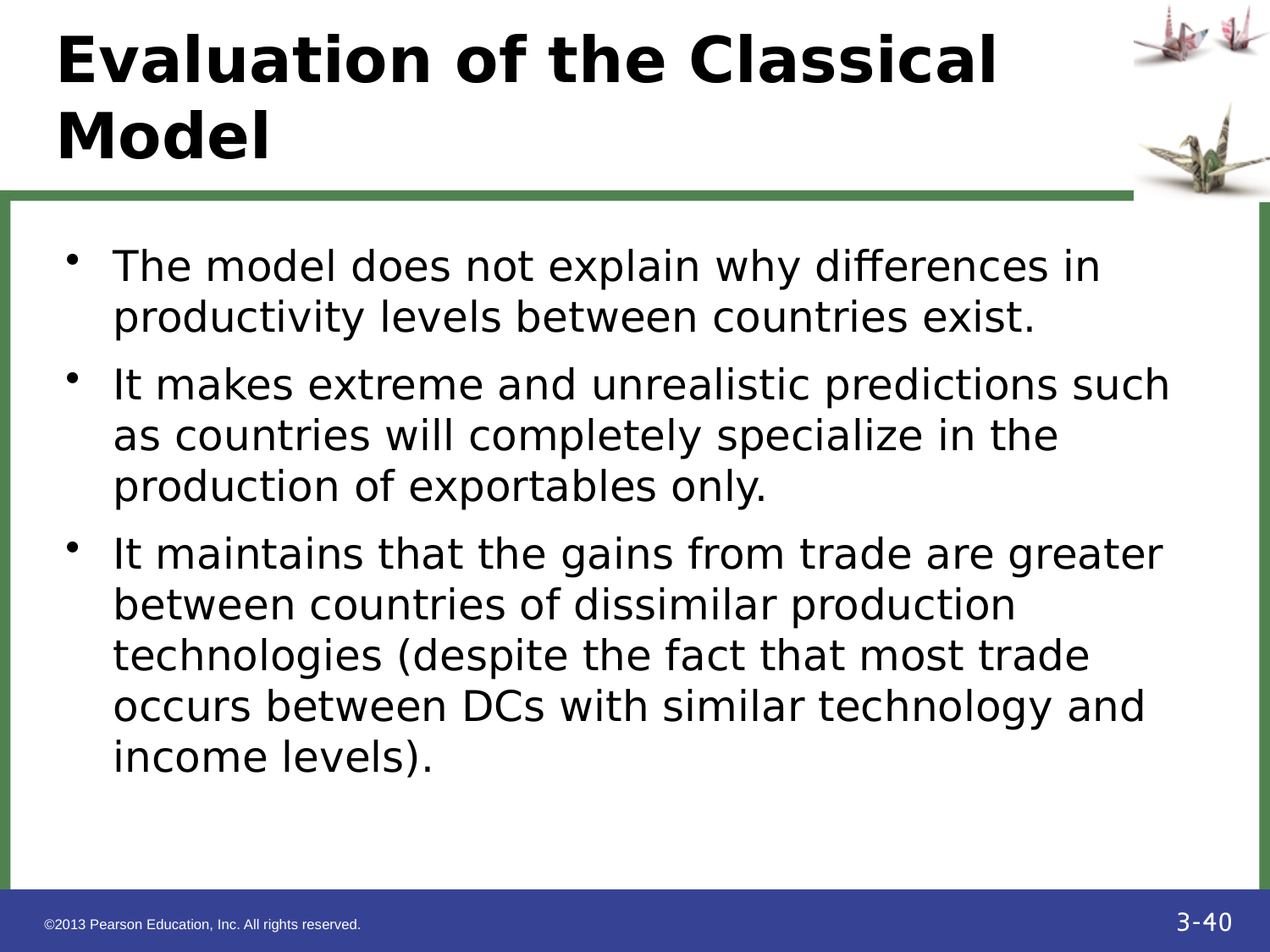

Evaluation of the Classical Model
The model does not explain why differences in productivity levels between countries exist.
It makes extreme and unrealistic predictions such as countries will completely specialize in the production of exportables only.
It maintains that the gains from trade are greater between countries of dissimilar production technologies (despite the fact that most trade occurs between DCs with similar technology and income levels).